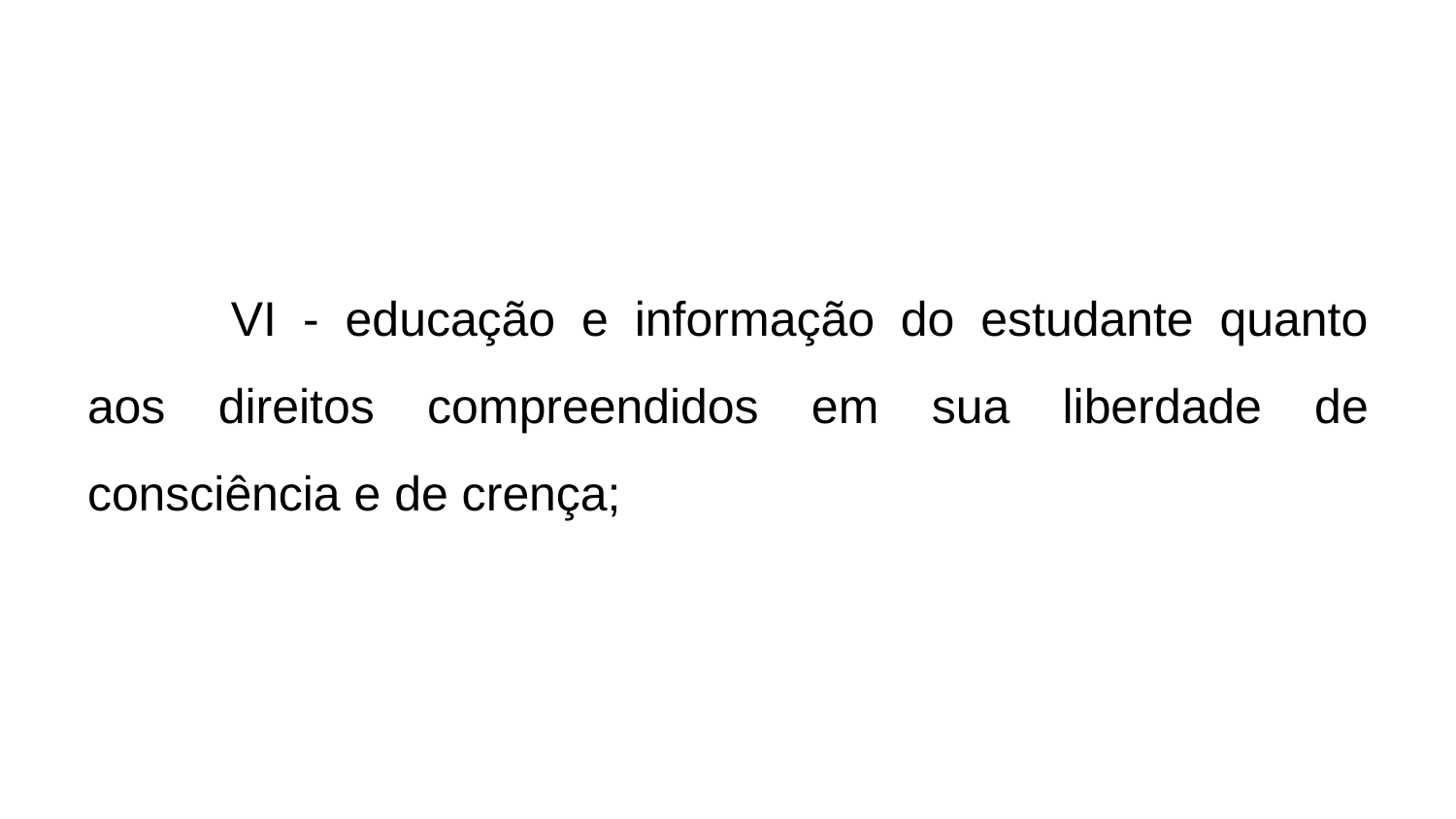

#

VI - educação e informação do estudante quanto aos direitos compreendidos em sua liberdade de consciência e de crença;